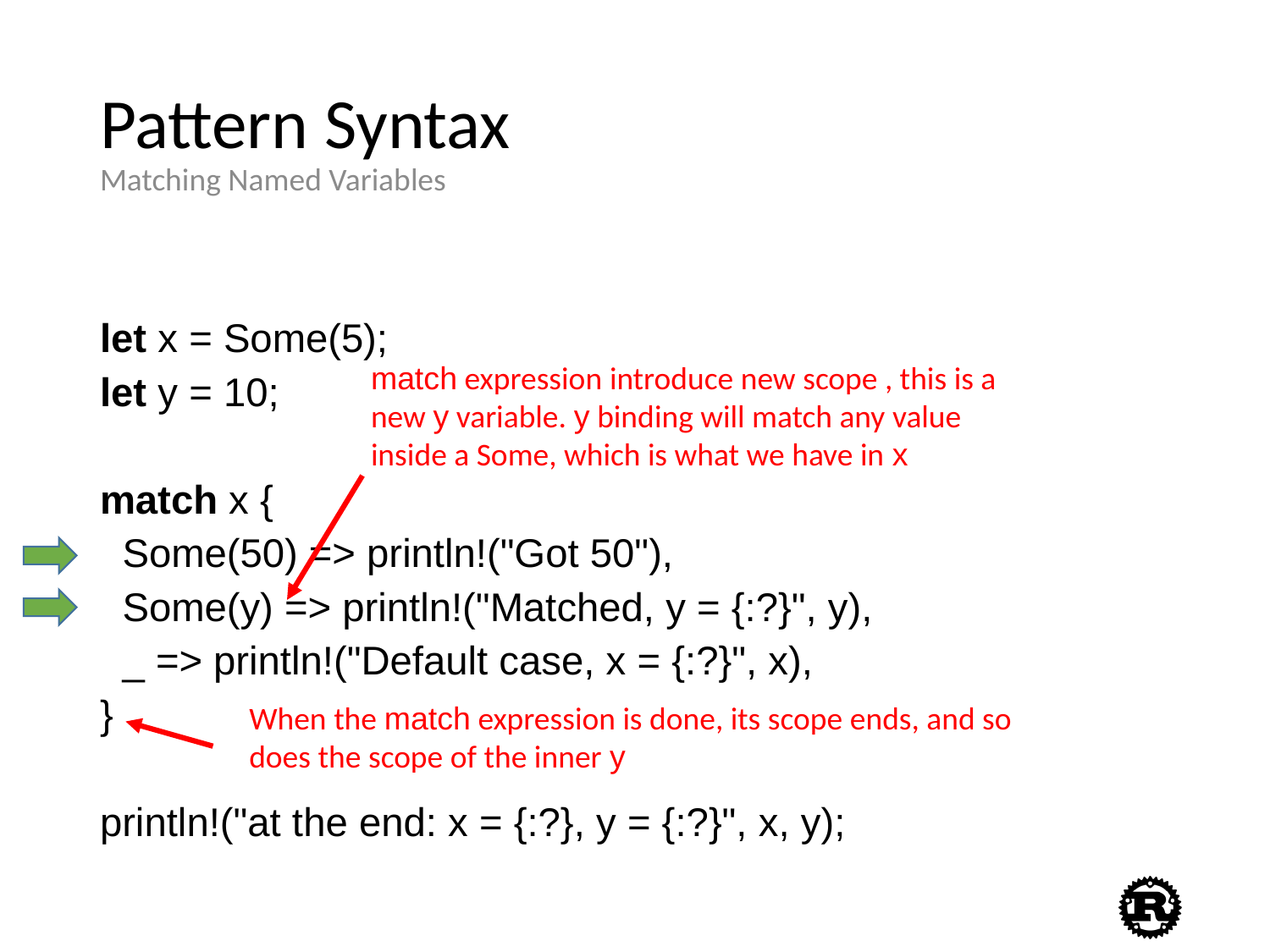

# Pattern Syntax Matching Named Variables

let x = Some(5);
let y = 10;

match x {
  Some(50) => println!("Got 50"),
  Some(y) => println!("Matched, y = {:?}", y),
  _ => println!("Default case, x = {:?}", x),
}

println!("at the end: x = {:?}, y = {:?}", x, y);

match expression introduce new scope , this is a new y variable. y binding will match any value inside a Some, which is what we have in x

When the match expression is done, its scope ends, and so does the scope of the inner y